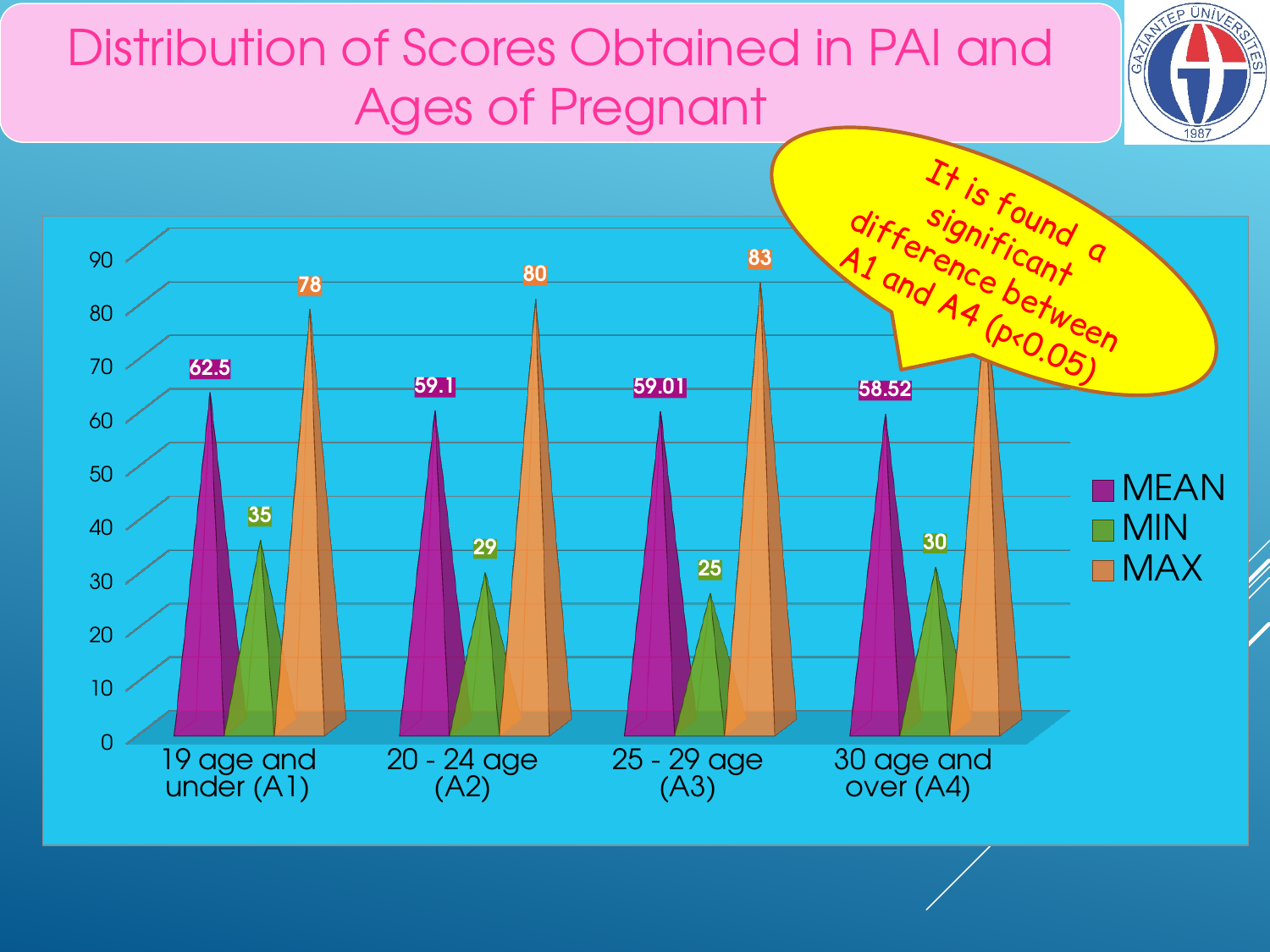

Distribution of Scores Obtained in PAI and Ages of Pregnant
It is found  a significant difference between A1 and A4 (p<0.05)

[unsupported chart]